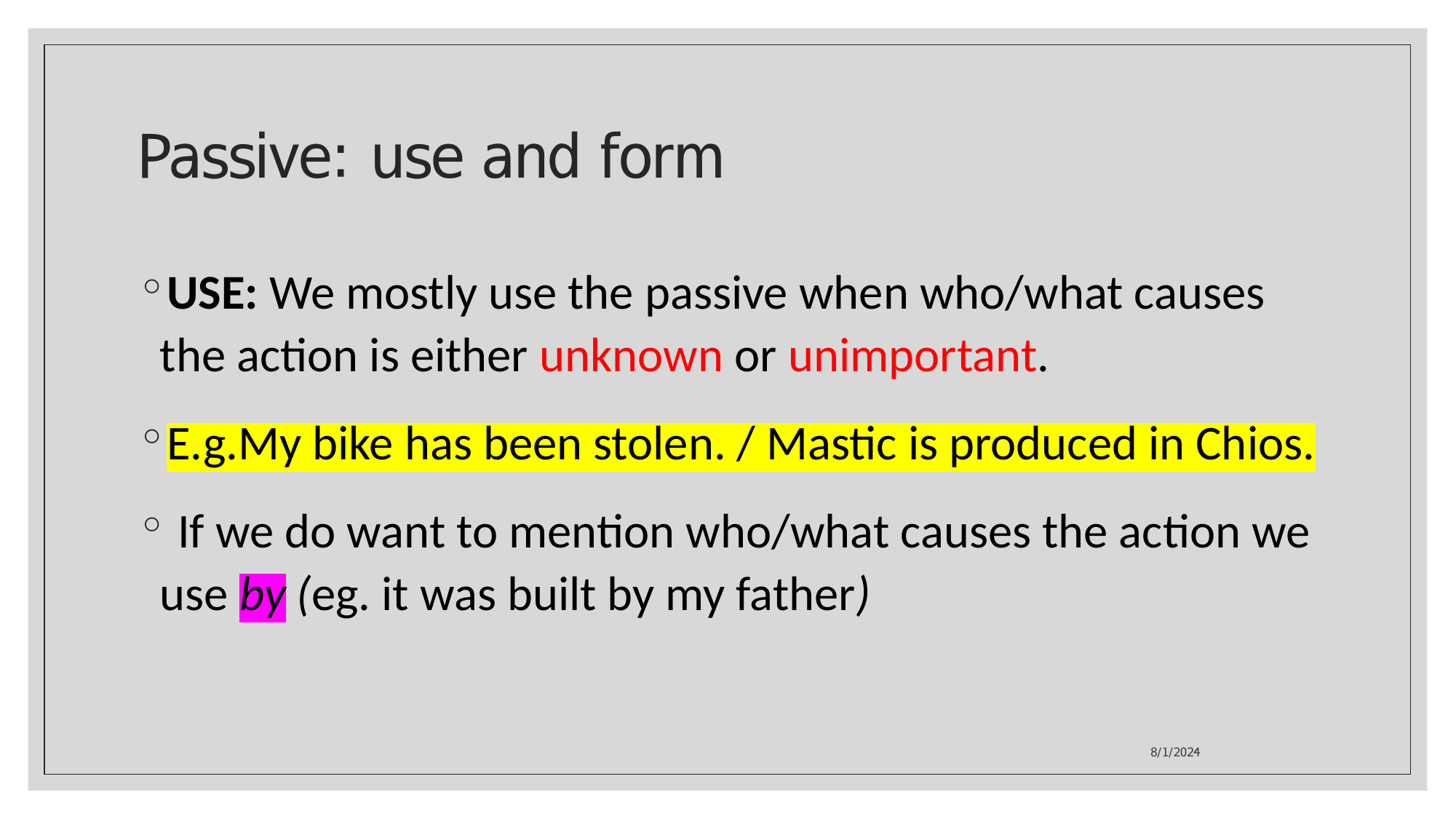

# Passive: use and form
USE: We mostly use the passive when who/what causes the action is either unknown or unimportant.
E.g.My bike has been stolen. / Mastic is produced in Chios.
 If we do want to mention who/what causes the action we use by (eg. it was built by my father)

8/1/2024